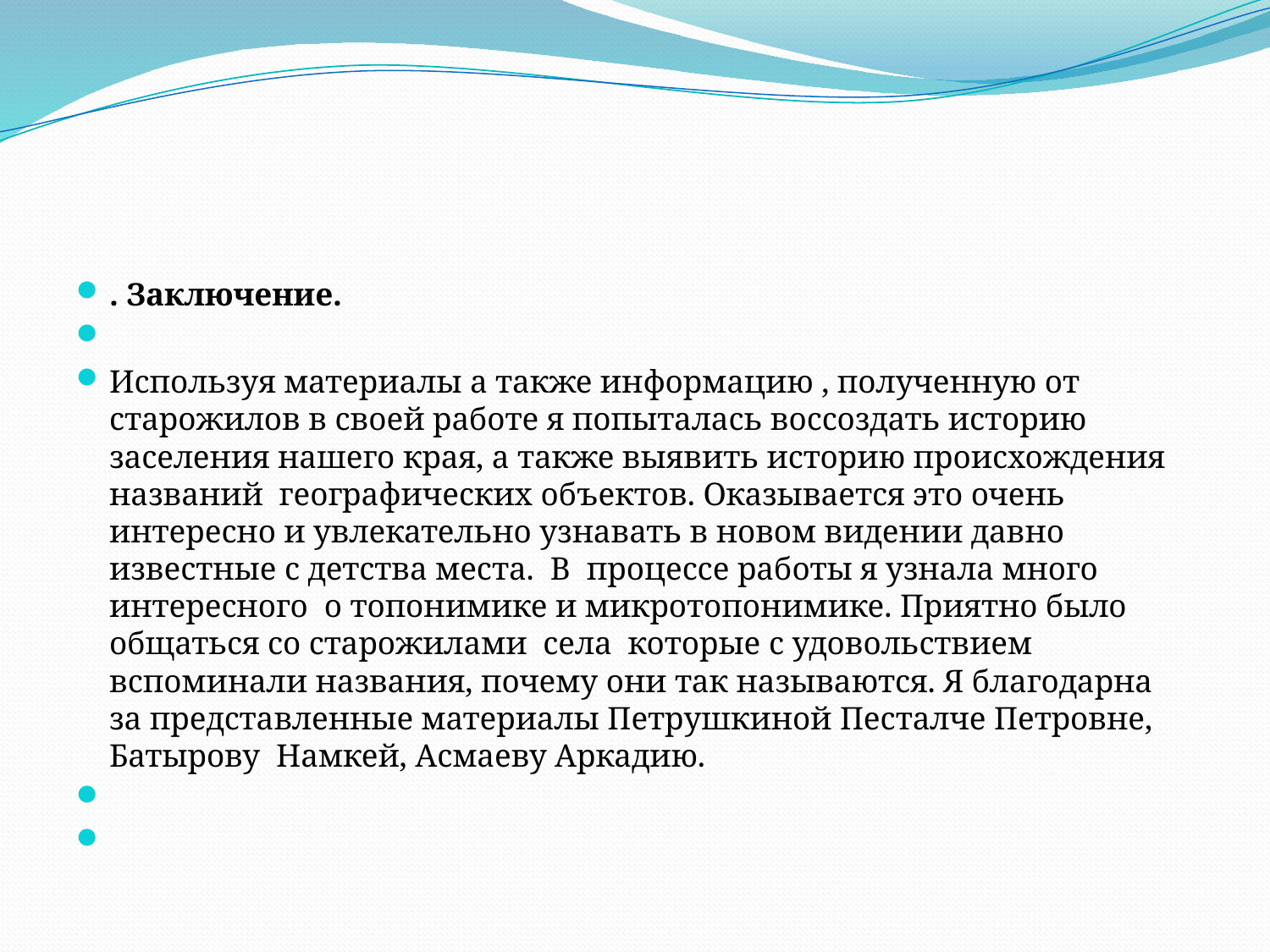

#
. Заключение.

Используя материалы а также информацию , полученную от старожилов в своей работе я попыталась воссоздать историю заселения нашего края, а также выявить историю происхождения названий  географических объектов. Оказывается это очень интересно и увлекательно узнавать в новом видении давно известные с детства места.  В  процессе работы я узнала много  интересного  о топонимике и микротопонимике. Приятно было общаться со старожилами  села  которые с удовольствием  вспоминали названия, почему они так называются. Я благодарна  за представленные материалы Петрушкиной Песталче Петровне, Батырову  Намкей, Асмаеву Аркадию.